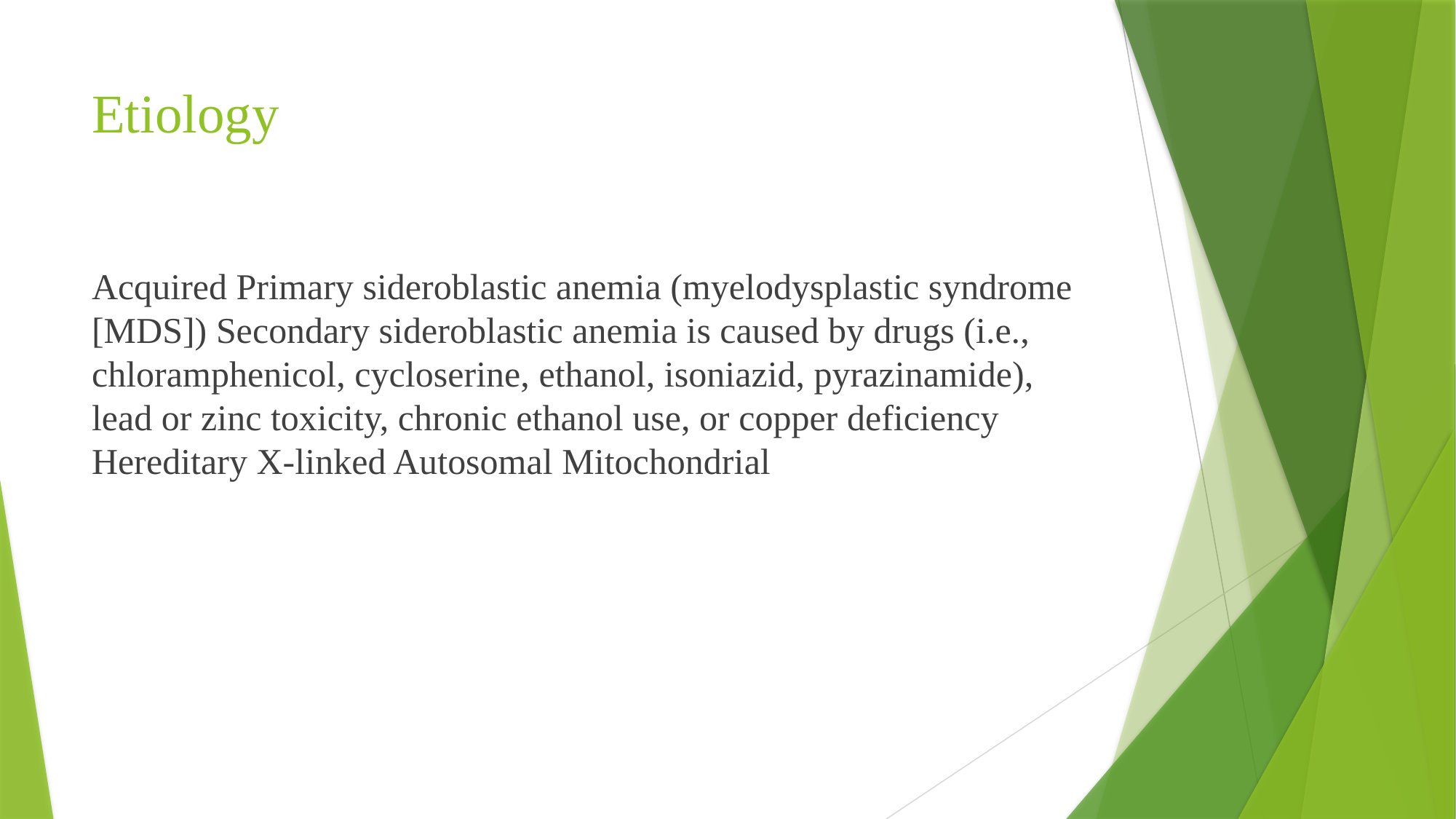

# Etiology
Acquired Primary sideroblastic anemia (myelodysplastic syndrome [MDS]) Secondary sideroblastic anemia is caused by drugs (i.e., chloramphenicol, cycloserine, ethanol, isoniazid, pyrazinamide), lead or zinc toxicity, chronic ethanol use, or copper deficiency Hereditary X-linked Autosomal Mitochondrial